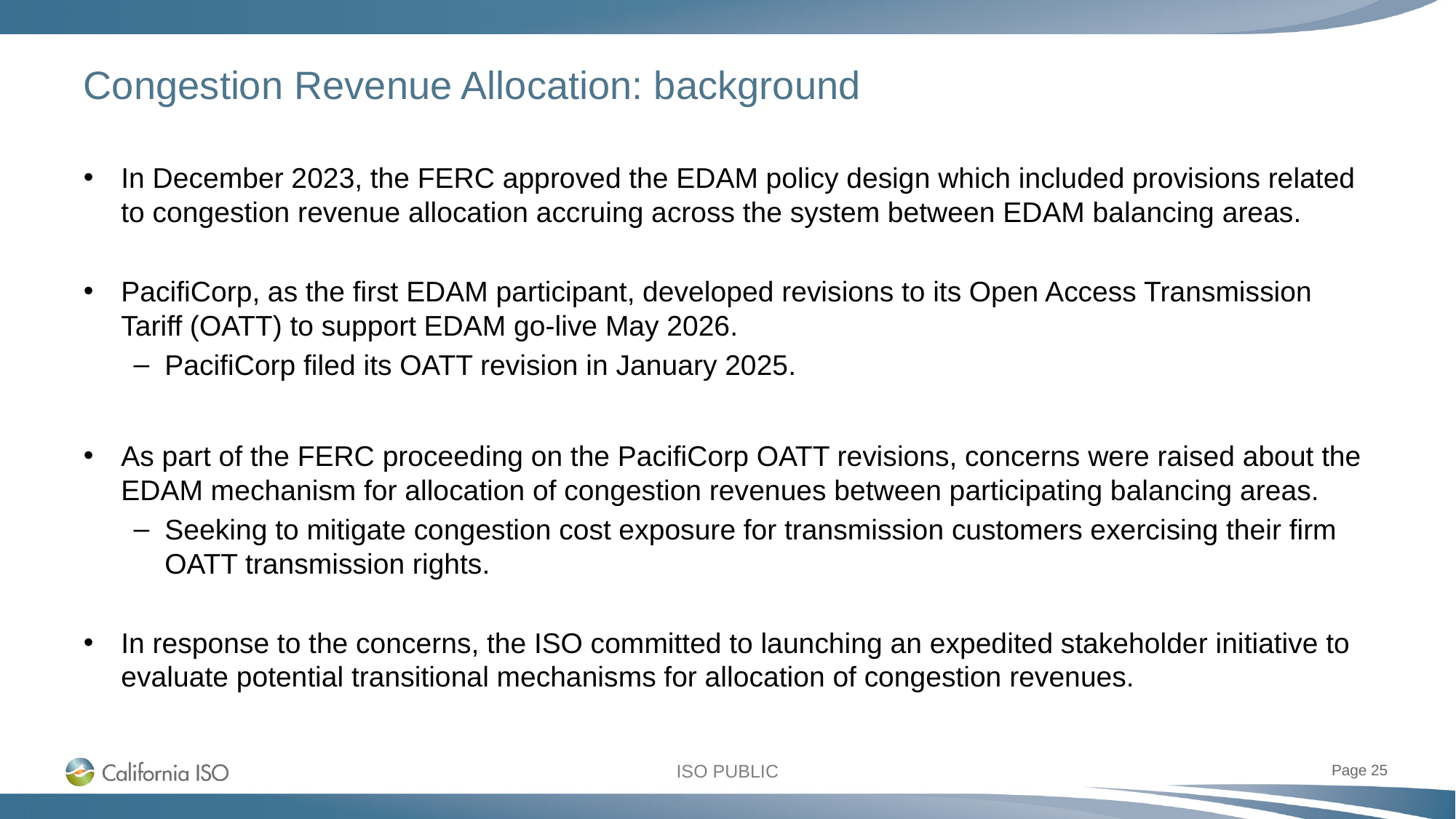

# Congestion Revenue Allocation: background
In December 2023, the FERC approved the EDAM policy design which included provisions related to congestion revenue allocation accruing across the system between EDAM balancing areas.

PacifiCorp, as the first EDAM participant, developed revisions to its Open Access Transmission Tariff (OATT) to support EDAM go-live May 2026.
PacifiCorp filed its OATT revision in January 2025.

As part of the FERC proceeding on the PacifiCorp OATT revisions, concerns were raised about the EDAM mechanism for allocation of congestion revenues between participating balancing areas.
Seeking to mitigate congestion cost exposure for transmission customers exercising their firm OATT transmission rights.

In response to the concerns, the ISO committed to launching an expedited stakeholder initiative to evaluate potential transitional mechanisms for allocation of congestion revenues.
Page 25